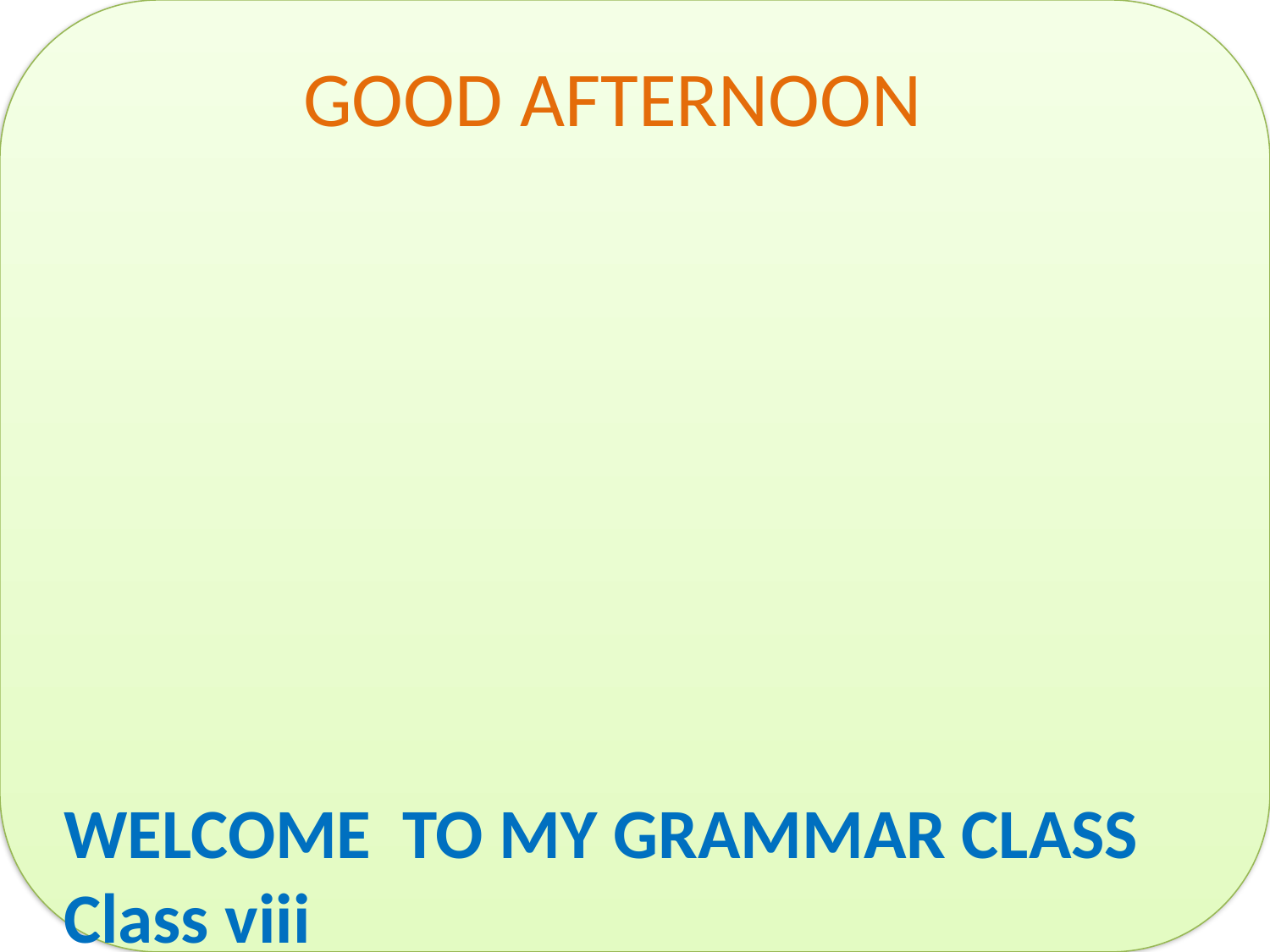

GOOD AFTERNOON
WELCOME  TO MY GRAMMAR CLASS
Class viii